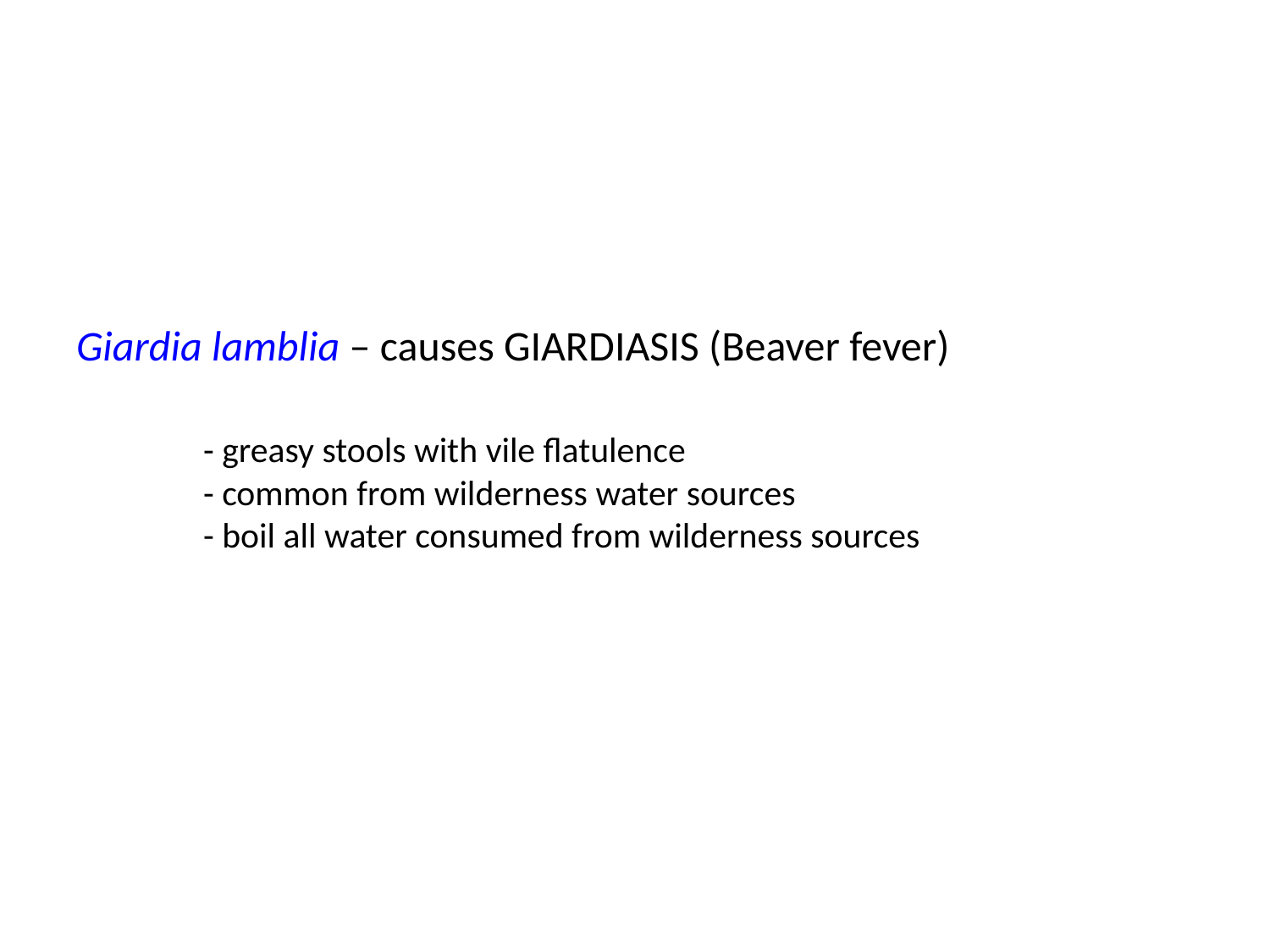

# Giardia lamblia – causes GIARDIASIS (Beaver fever) - greasy stools with vile flatulence - common from wilderness water sources - boil all water consumed from wilderness sources